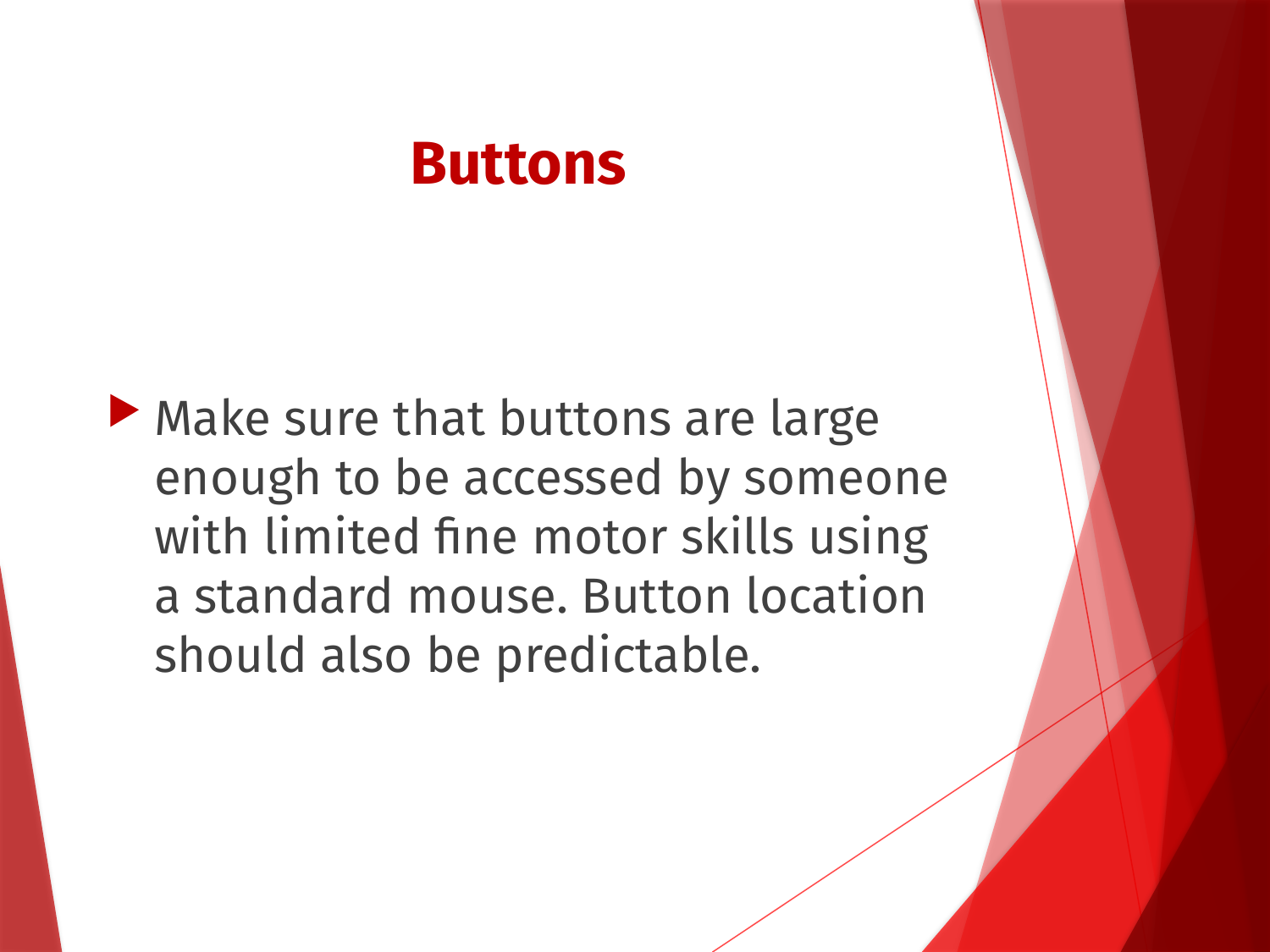

# Buttons

Make sure that buttons are large enough to be accessed by someone with limited fine motor skills using a standard mouse. Button location should also be predictable.